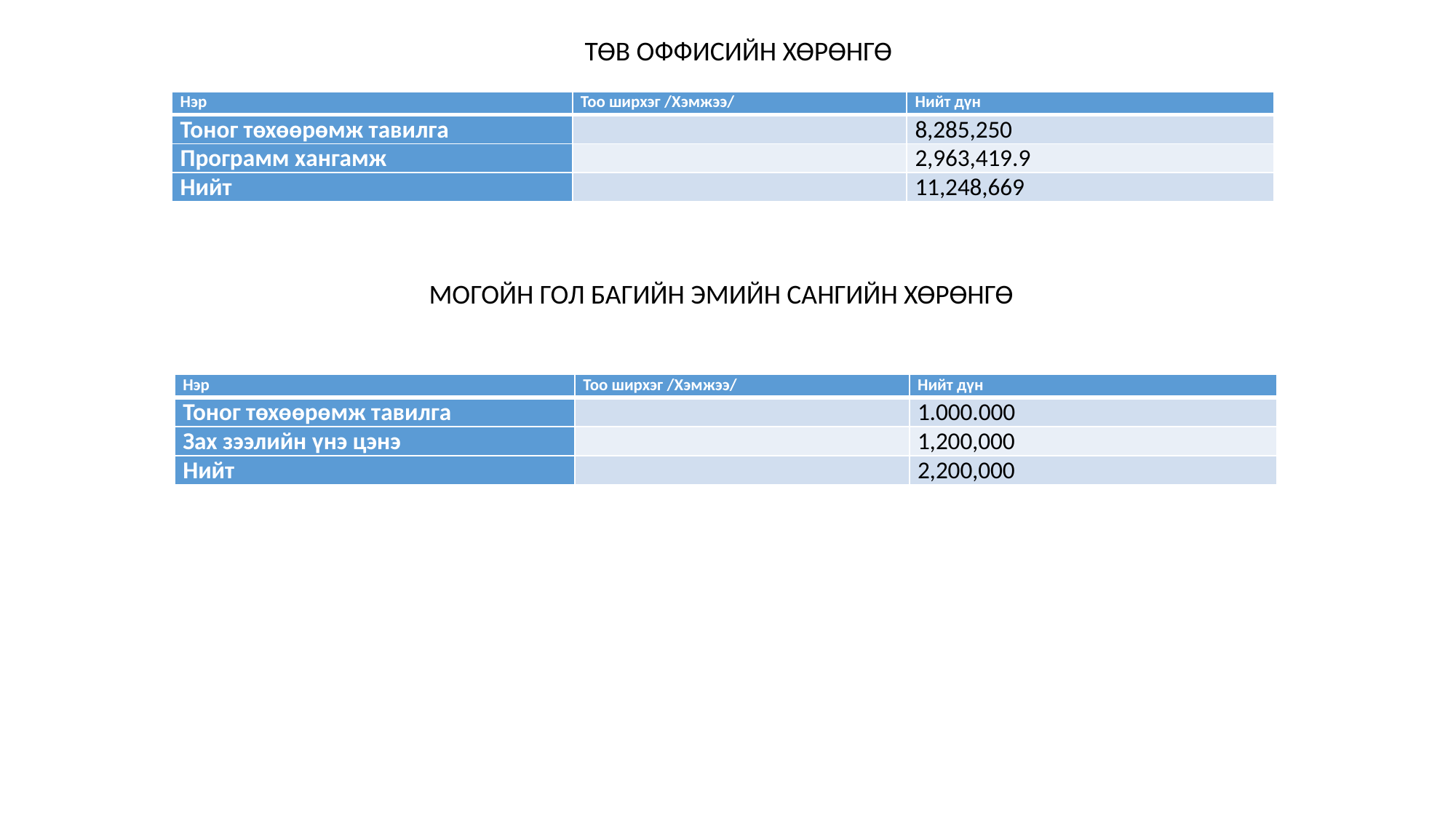

ТӨВ ОФФИСИЙН ХӨРӨНГӨ
| Нэр | Тоо ширхэг /Хэмжээ/ | Нийт дүн |
| --- | --- | --- |
| Тоног төхөөрөмж тавилга |  | 8,285,250 |
| Программ хангамж |  | 2,963,419.9 |
| Нийт |  | 11,248,669 |
МОГОЙН ГОЛ БАГИЙН ЭМИЙН САНГИЙН ХӨРӨНГӨ
| Нэр | Тоо ширхэг /Хэмжээ/ | Нийт дүн |
| --- | --- | --- |
| Тоног төхөөрөмж тавилга |  | 1.000.000 |
| Зах зээлийн үнэ цэнэ |  | 1,200,000 |
| Нийт |  | 2,200,000 |